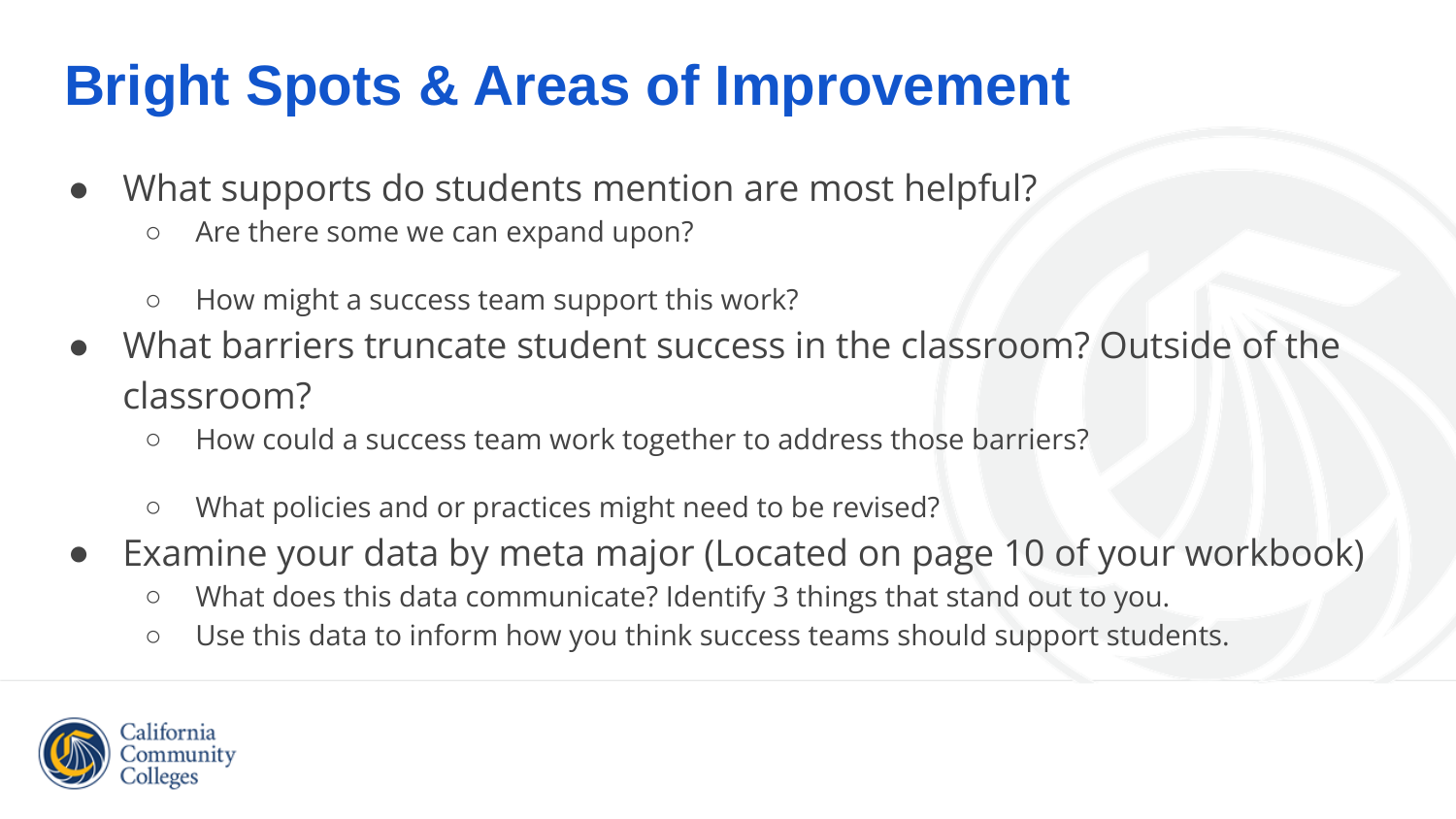

# Bright Spots & Areas of Improvement

What supports do students mention are most helpful?
Are there some we can expand upon?
How might a success team support this work?
What barriers truncate student success in the classroom? Outside of the classroom?
How could a success team work together to address those barriers?
What policies and or practices might need to be revised?
Examine your data by meta major (Located on page 10 of your workbook)
What does this data communicate? Identify 3 things that stand out to you.
Use this data to inform how you think success teams should support students.